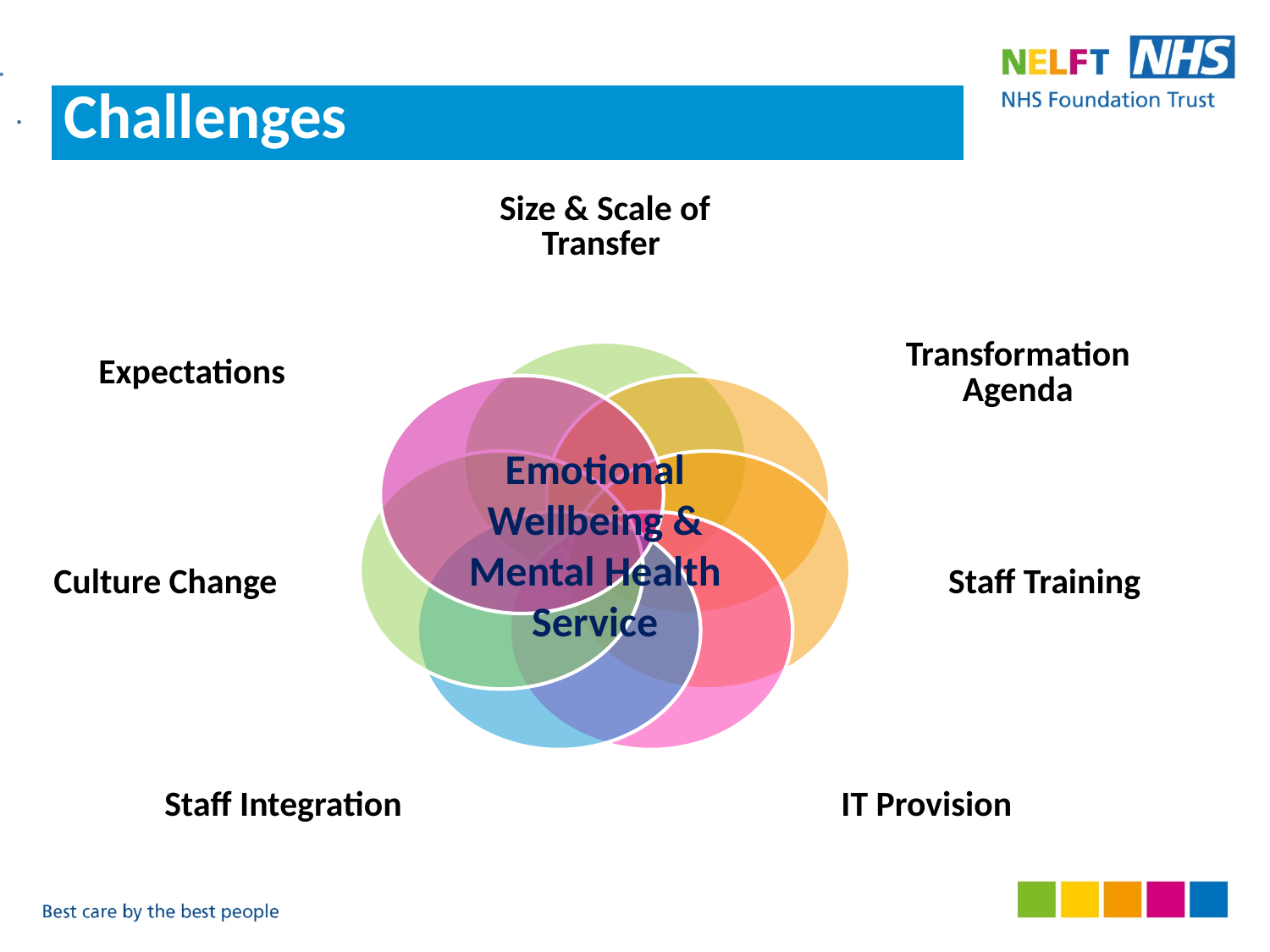

Challenges
Size & Scale of Transfer
Transformation Agenda
Culture Change
Expectations
Staff Training
Staff Integration
IT Provision
Emotional Wellbeing & Mental Health Service